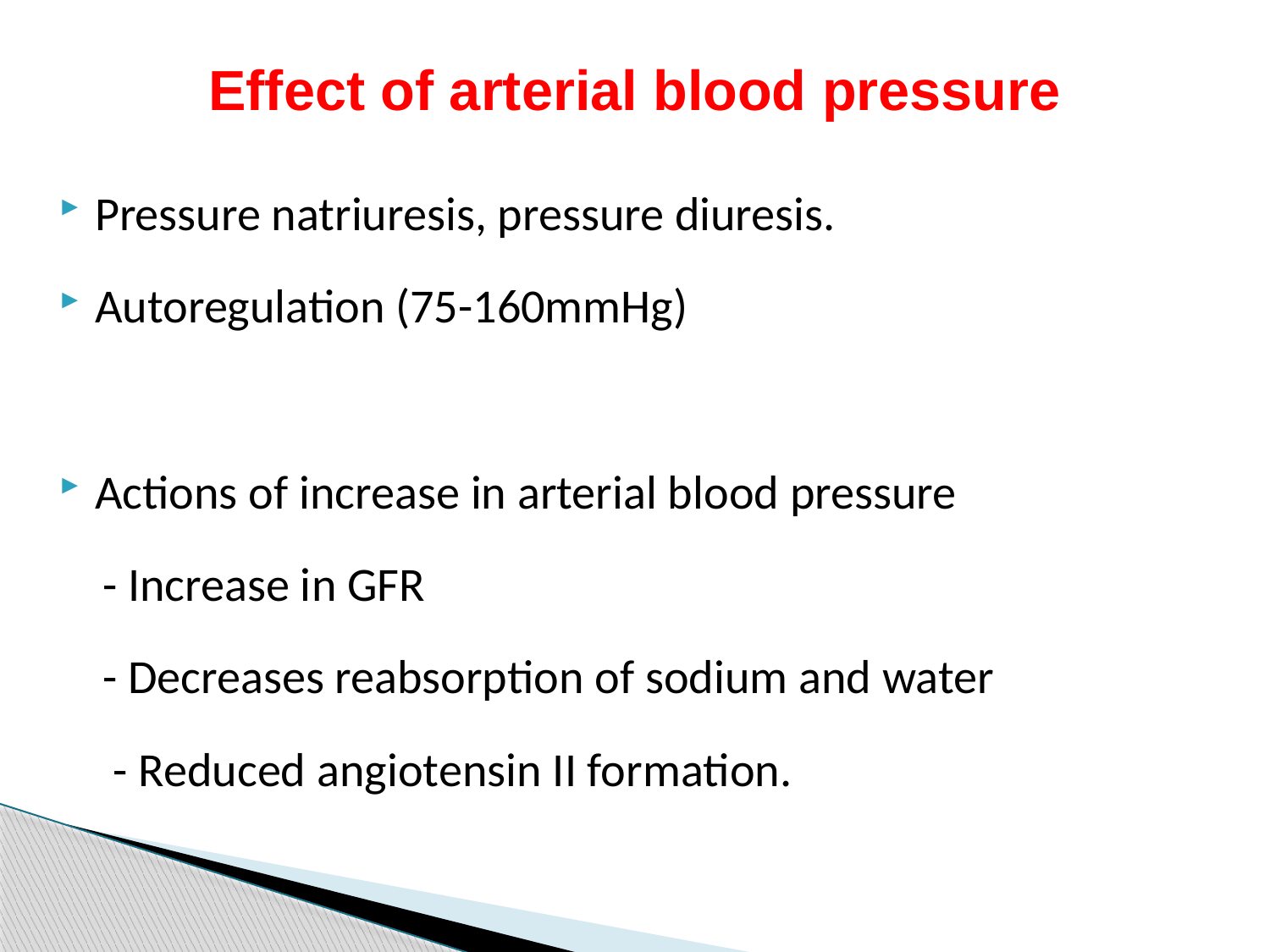

# Effect of arterial blood pressure
Pressure natriuresis, pressure diuresis.
Autoregulation (75-160mmHg)

Actions of increase in arterial blood pressure
    - Increase in GFR
    - Decreases reabsorption of sodium and water
     - Reduced angiotensin II formation.